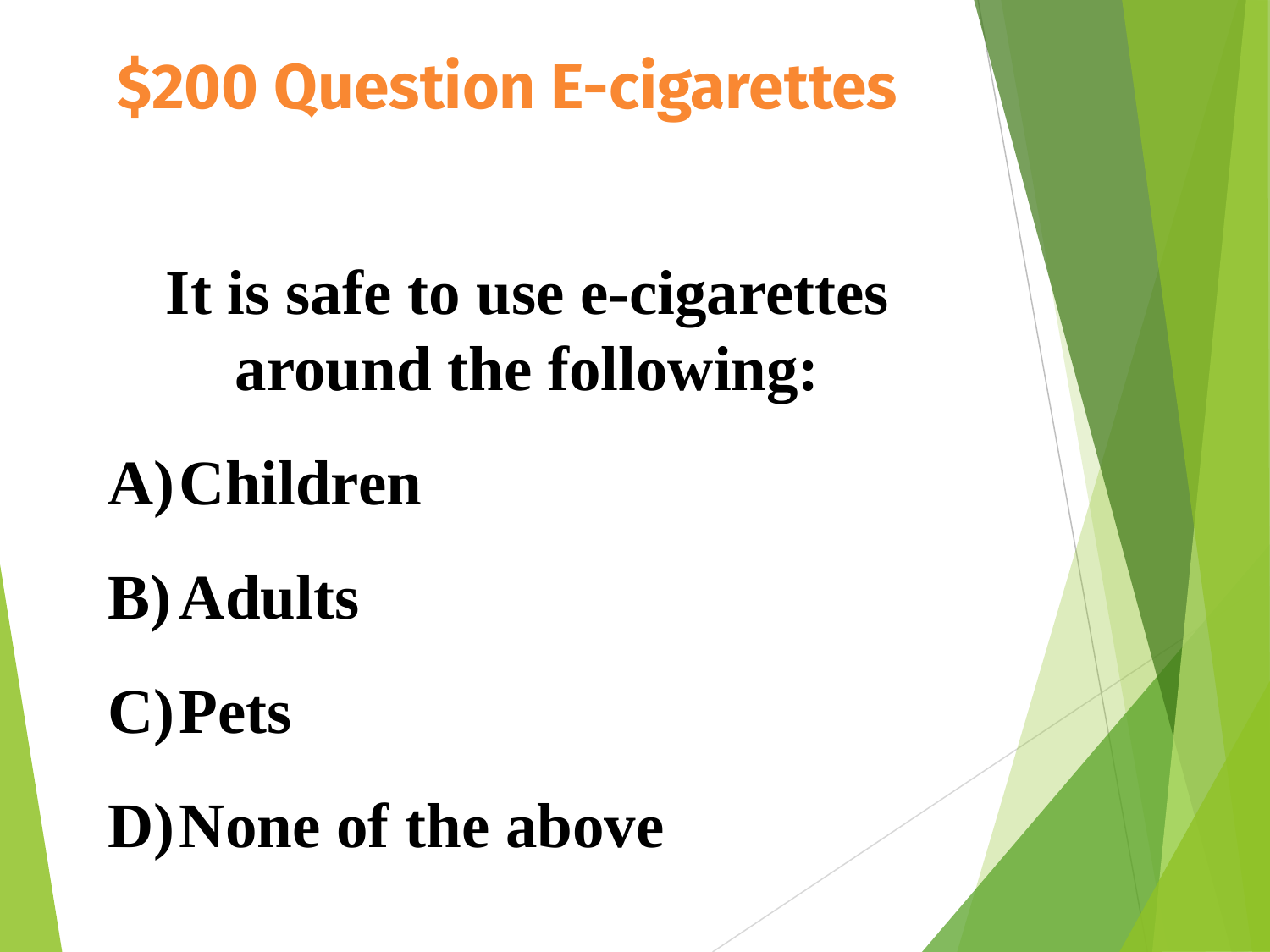

# $200 Question E-cigarettes
It is safe to use e-cigarettes around the following:
Children
Adults
Pets
None of the above